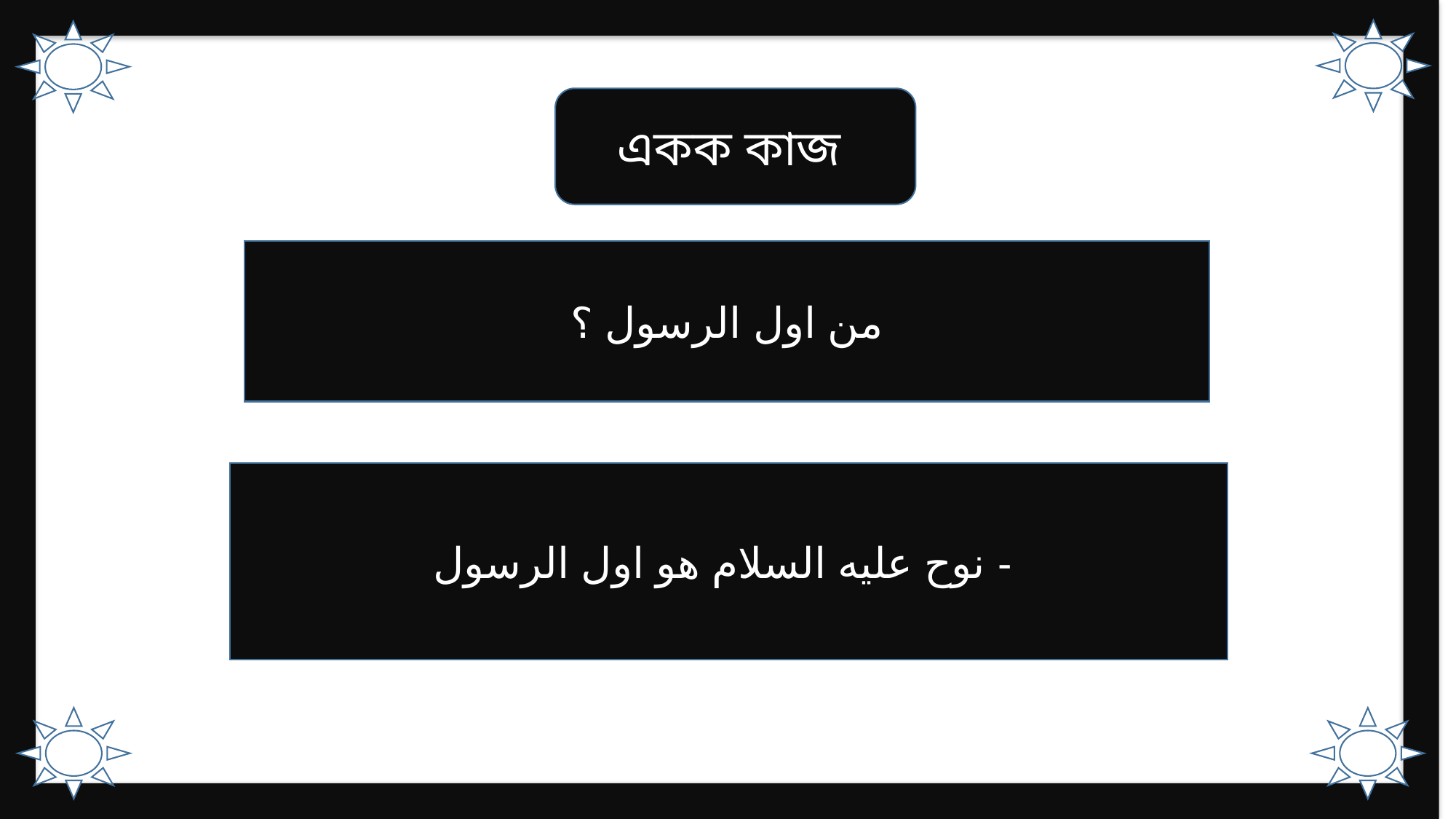

একক কাজ
من اول الرسول ؟
نوح عليه السلام هو اول الرسول -